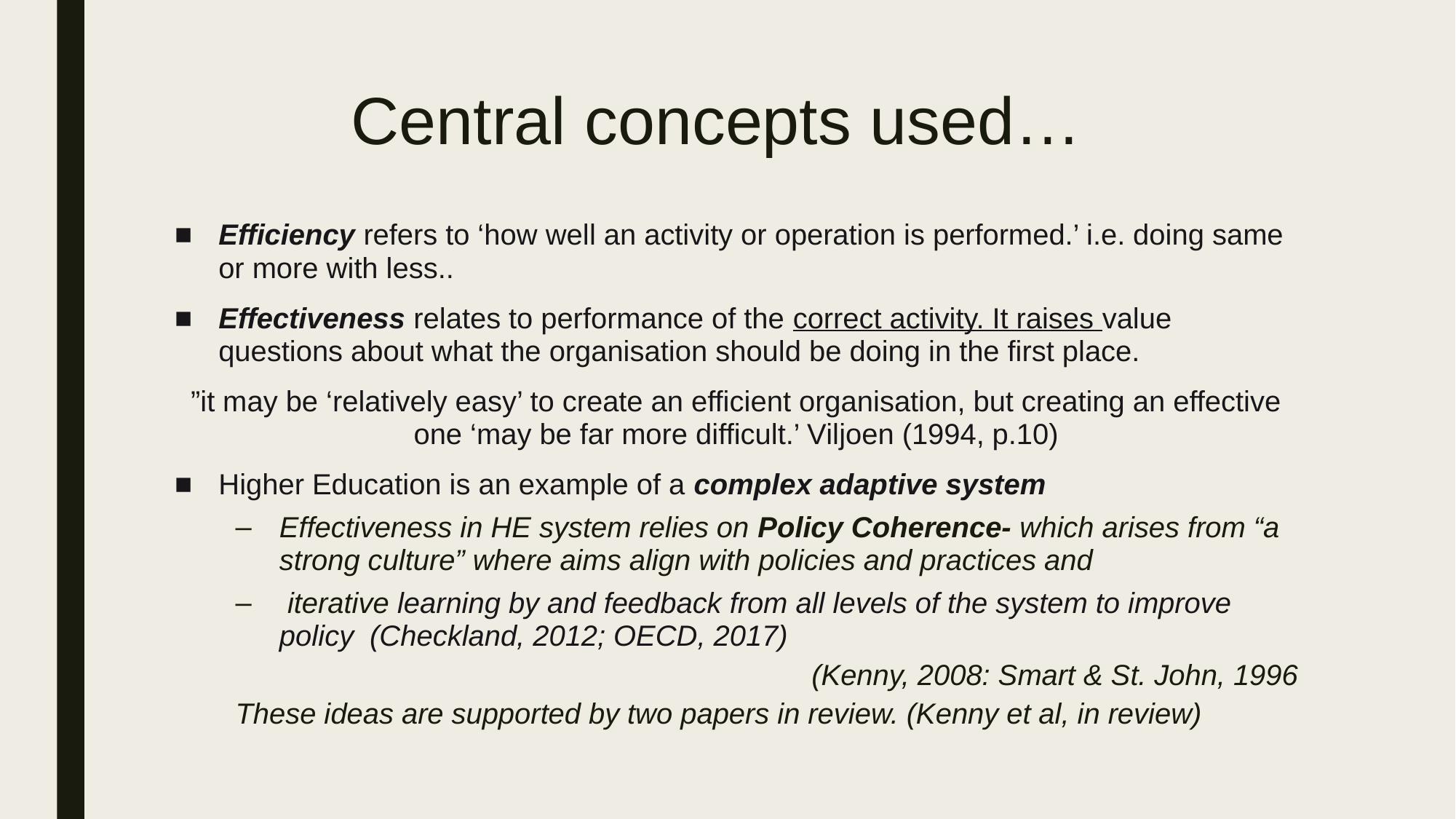

# Central concepts used…
Efficiency refers to ‘how well an activity or operation is performed.’ i.e. doing same or more with less..
Effectiveness relates to performance of the correct activity. It raises value questions about what the organisation should be doing in the first place.
”it may be ‘relatively easy’ to create an efficient organisation, but creating an effective one ‘may be far more difficult.’ Viljoen (1994, p.10)
Higher Education is an example of a complex adaptive system
Effectiveness in HE system relies on Policy Coherence- which arises from “a strong culture” where aims align with policies and practices and
 iterative learning by and feedback from all levels of the system to improve policy  (Checkland, 2012; OECD, 2017)
(Kenny, 2008: Smart & St. John, 1996
These ideas are supported by two papers in review. (Kenny et al, in review)